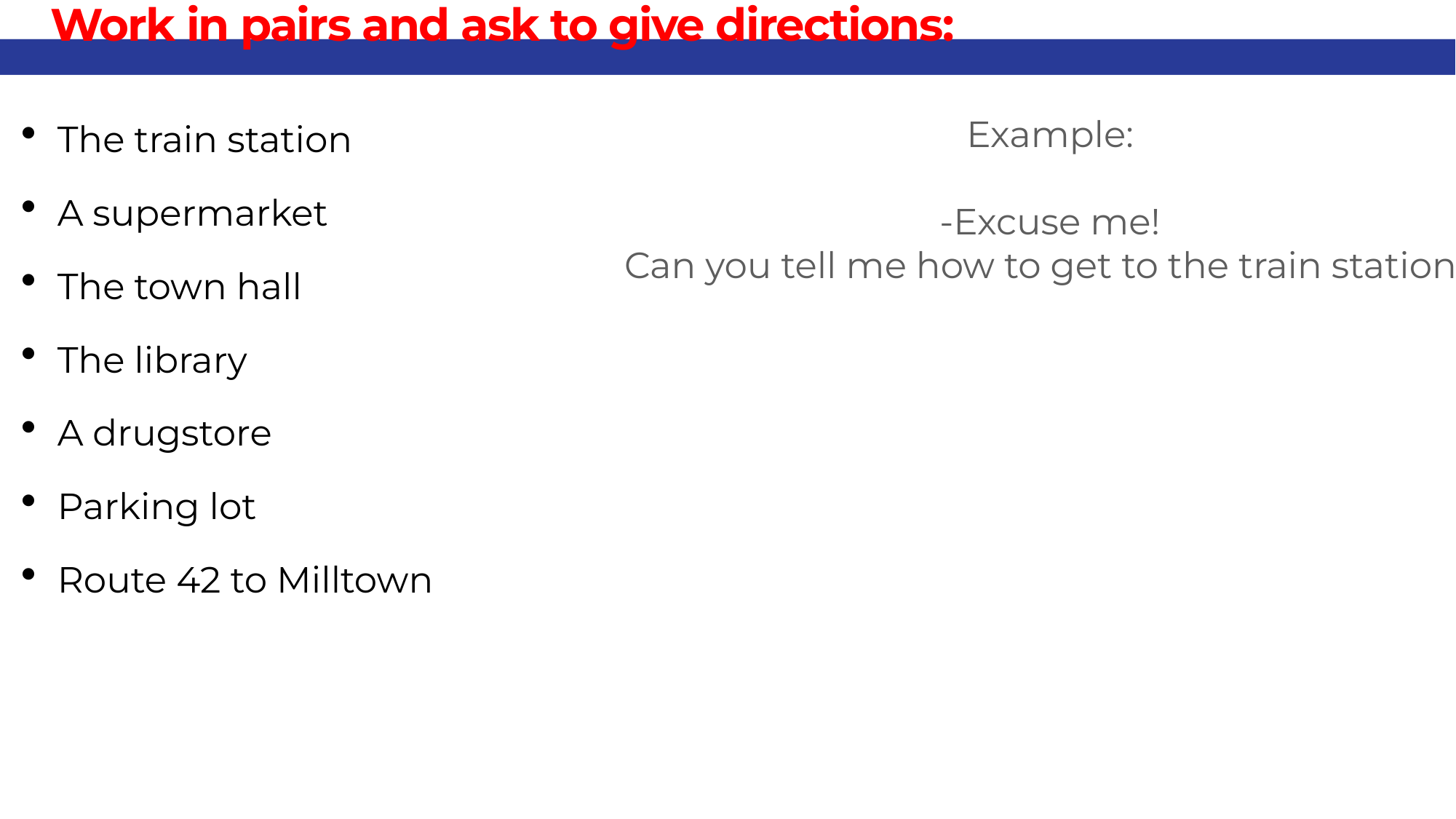

# Work in pairs and ask to give directions:
Example:

-Excuse me!
Can you tell me how to get to the train station?

The train station
A supermarket
The town hall
The library
A drugstore
Parking lot
Route 42 to Milltown